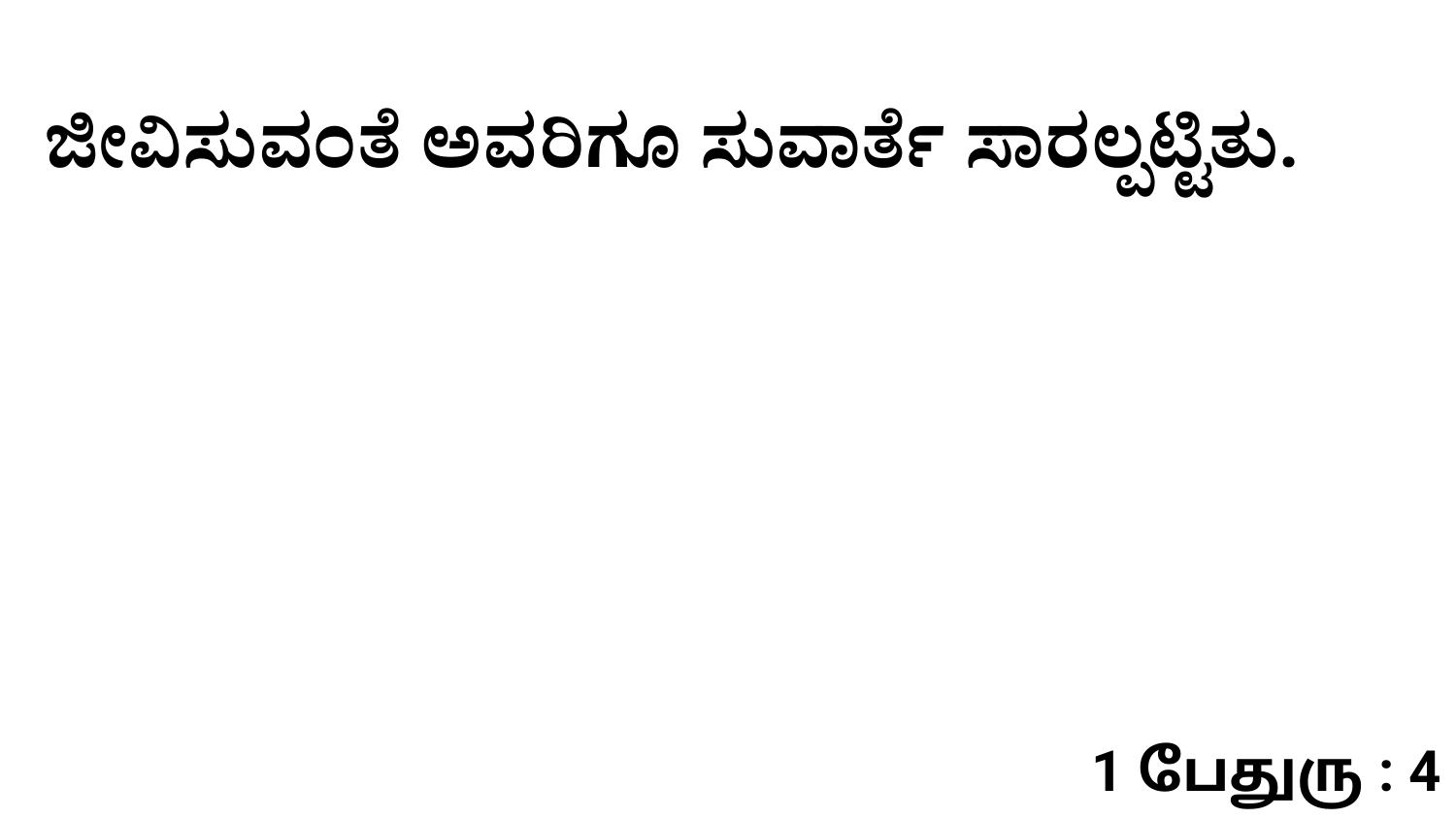

ಜೀವಿಸುವಂತೆ ಅವರಿಗೂ ಸುವಾರ್ತೆ ಸಾರಲ್ಪಟ್ಟಿತು.
1 பேதுரு : 4